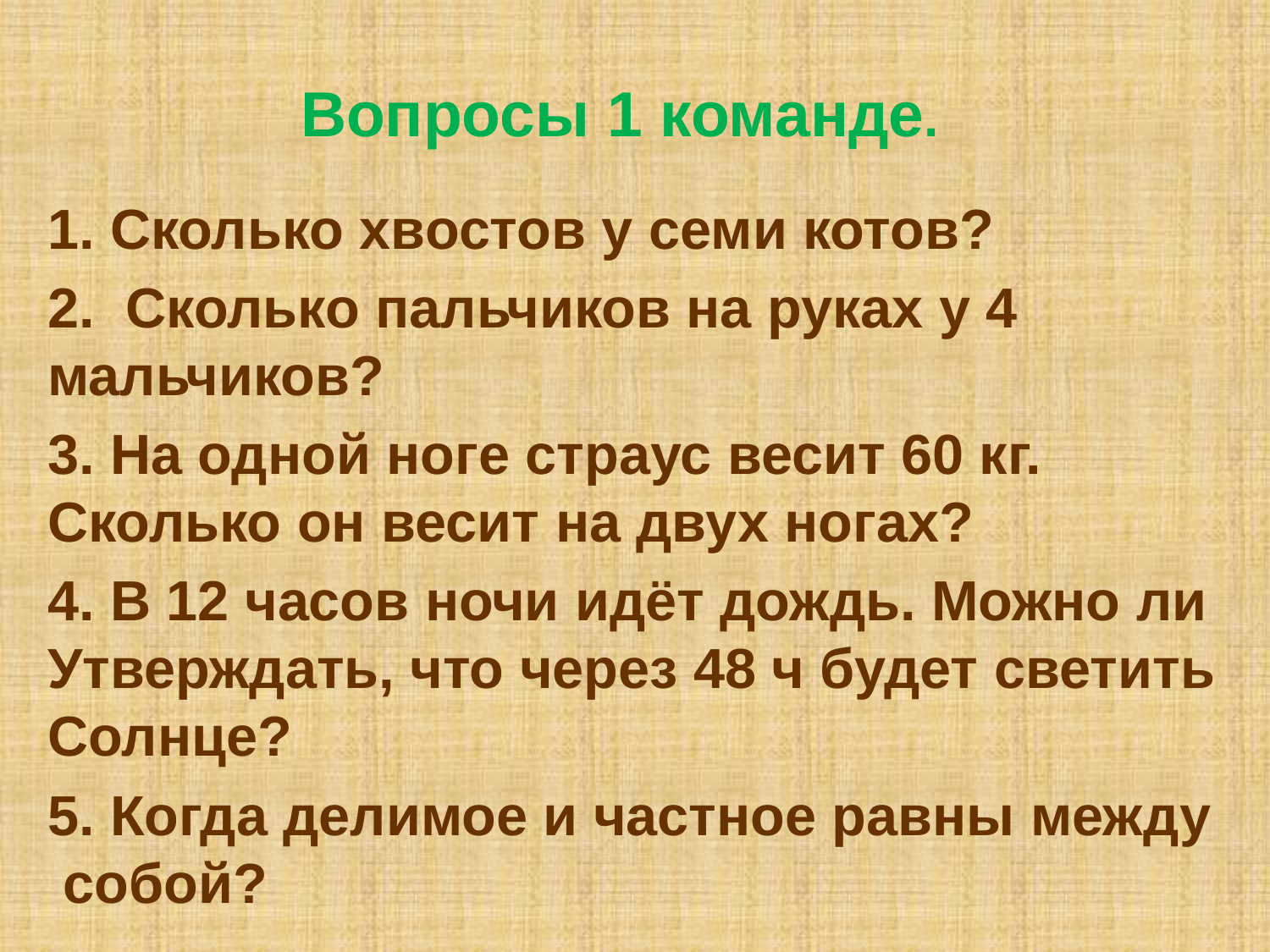

# Вопросы 1 команде.
1. Сколько хвостов у семи котов?
2.  Сколько пальчиков на руках у 4 мальчиков?
3. На одной ноге страус весит 60 кг. Сколько он весит на двух ногах?
4. В 12 часов ночи идёт дождь. Можно ли Утверждать, что через 48 ч будет светить Солнце?
5. Когда делимое и частное равны между   собой?